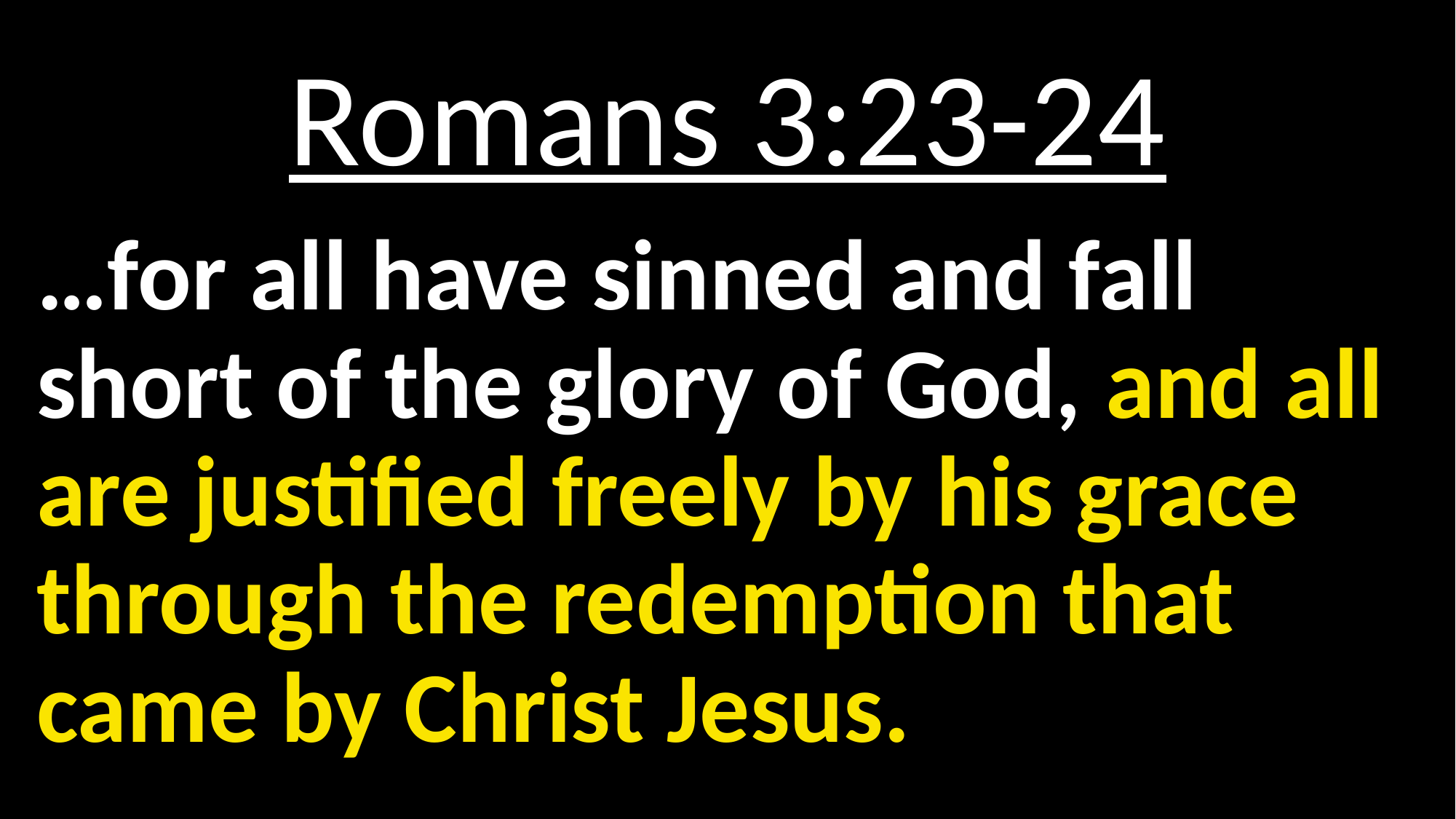

# Romans 3:23-24
…for all have sinned and fall short of the glory of God, and all are justified freely by his grace through the redemption that came by Christ Jesus.